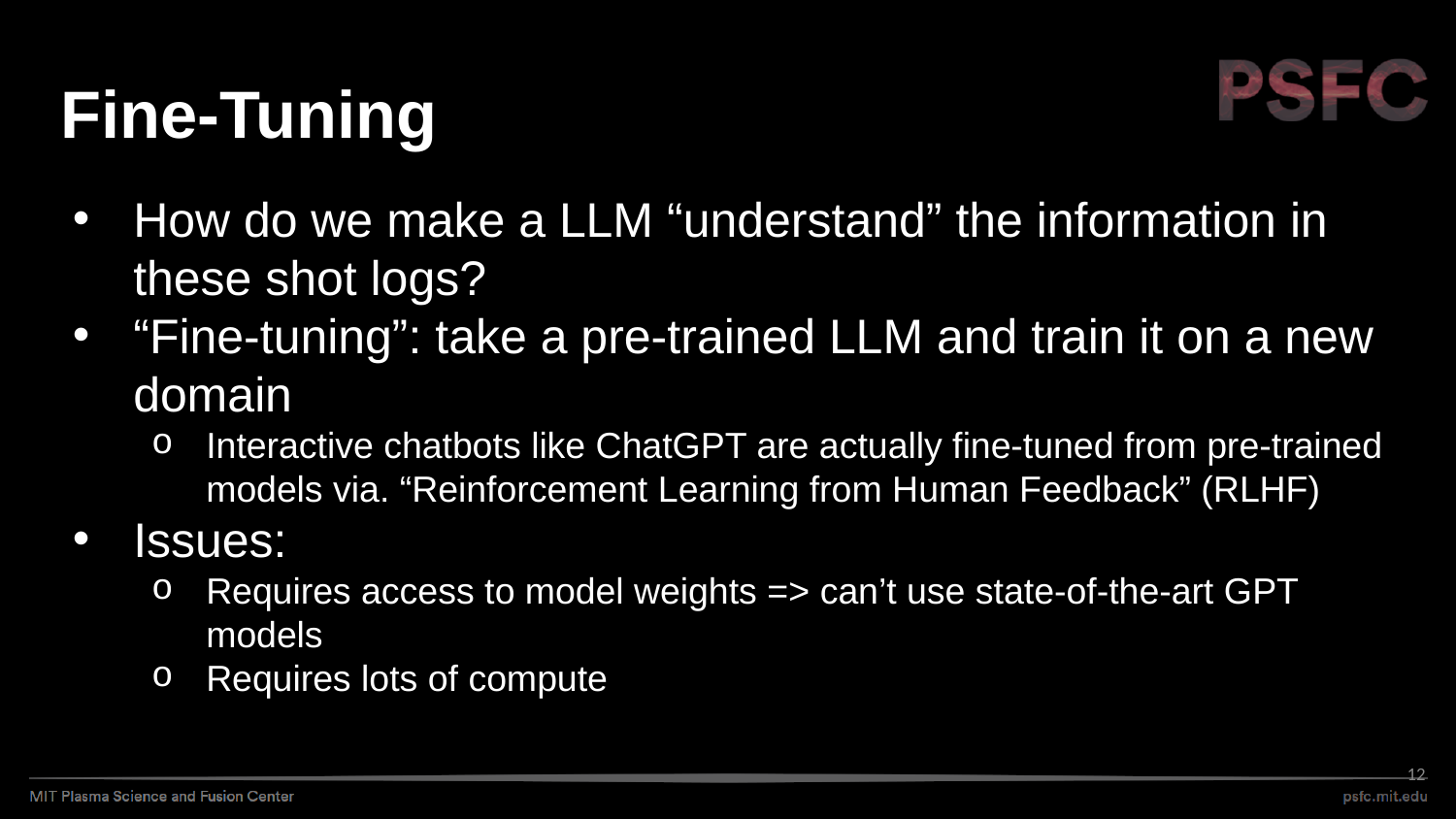

# Fine-Tuning
How do we make a LLM “understand” the information in these shot logs?
“Fine-tuning”: take a pre-trained LLM and train it on a new domain
Interactive chatbots like ChatGPT are actually fine-tuned from pre-trained models via. “Reinforcement Learning from Human Feedback” (RLHF)
Issues:
Requires access to model weights => can’t use state-of-the-art GPT models
Requires lots of compute
12